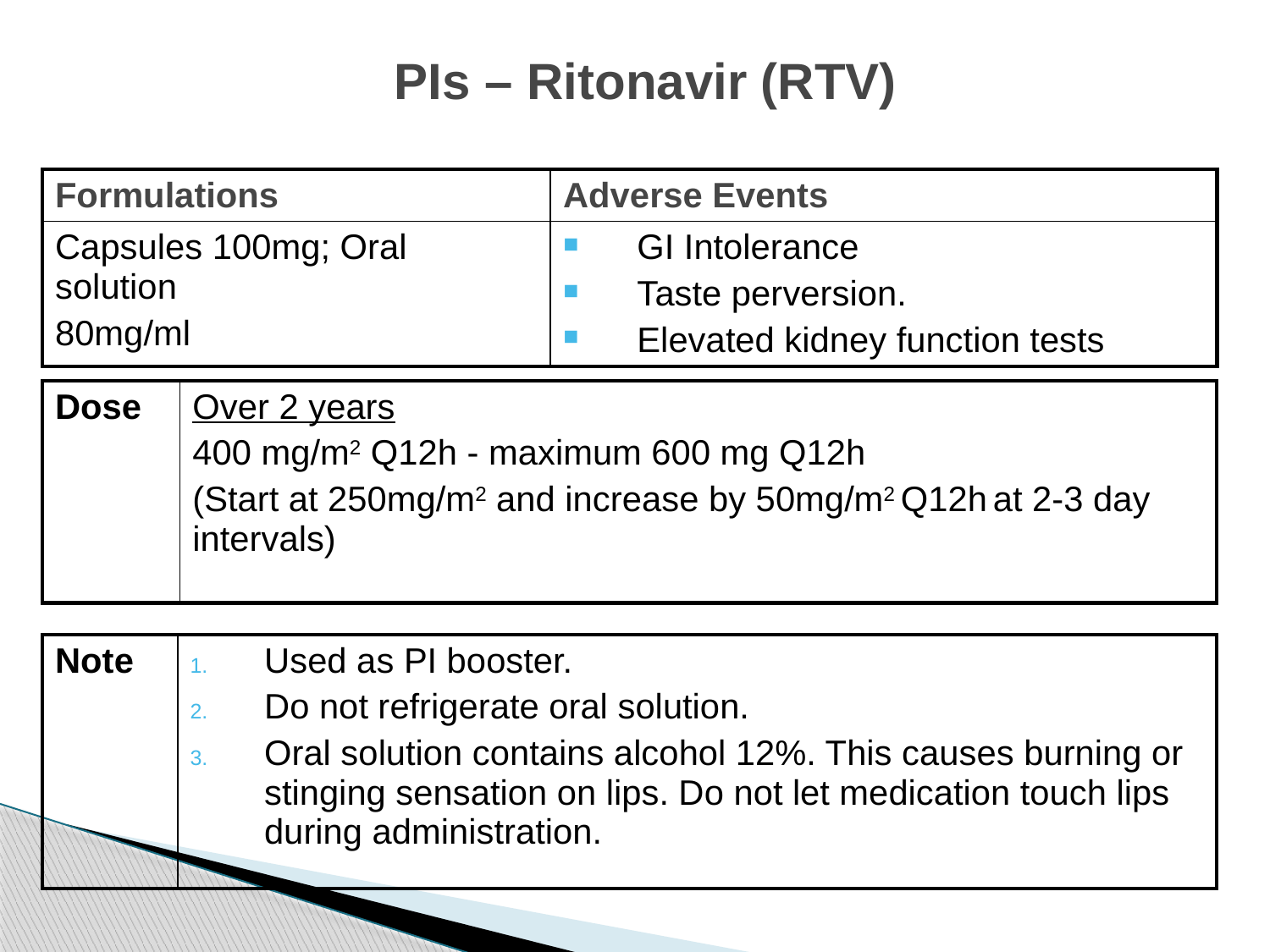

# PIs – Ritonavir (RTV)
| Formulations | Adverse Events |
| --- | --- |
| Capsules 100mg; Oral solution 80mg/ml | GI Intolerance Taste perversion. Elevated kidney function tests |
| Dose | Over 2 years 400 mg/m2 Q12h - maximum 600 mg Q12h (Start at 250mg/m2 and increase by 50mg/m2 Q12h at 2-3 day intervals) |
| --- | --- |
| Note | Used as PI booster. Do not refrigerate oral solution. Oral solution contains alcohol 12%. This causes burning or stinging sensation on lips. Do not let medication touch lips during administration. |
| --- | --- |